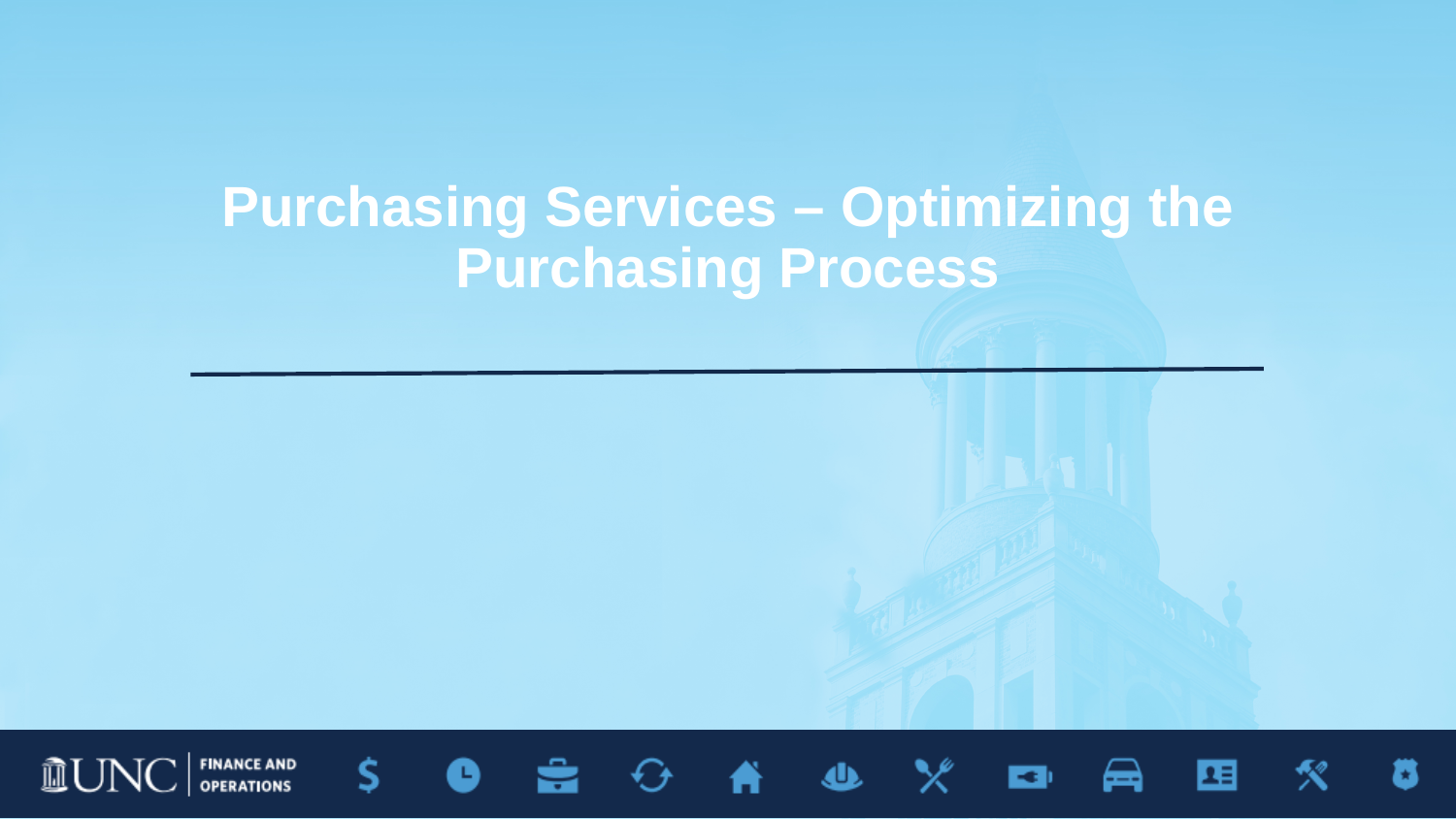

# Purchasing Services – Optimizing the Purchasing Process